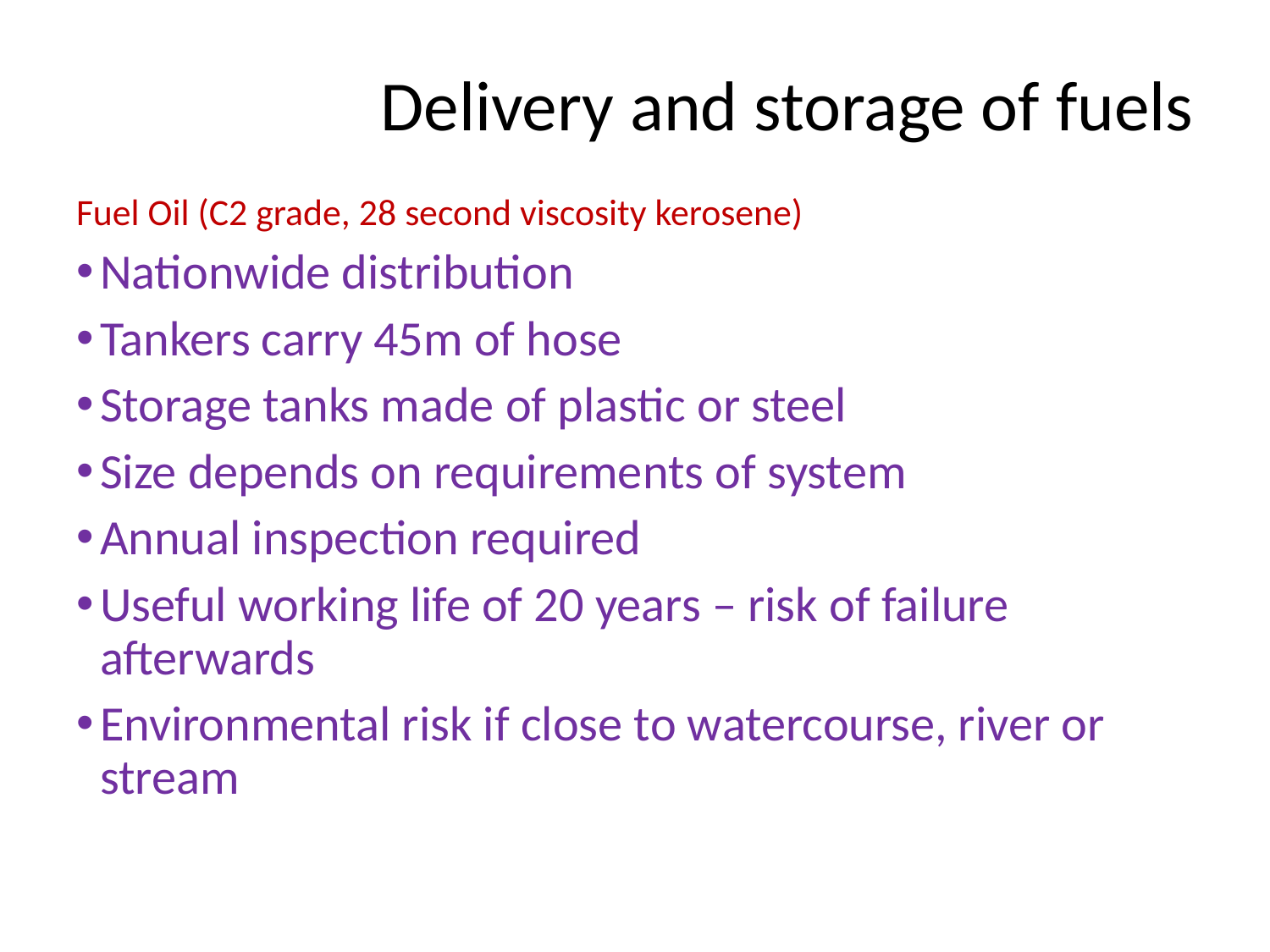

# Delivery and storage of fuels
Fuel Oil (C2 grade, 28 second viscosity kerosene)
Nationwide distribution
Tankers carry 45m of hose
Storage tanks made of plastic or steel
Size depends on requirements of system
Annual inspection required
Useful working life of 20 years – risk of failure afterwards
Environmental risk if close to watercourse, river or stream